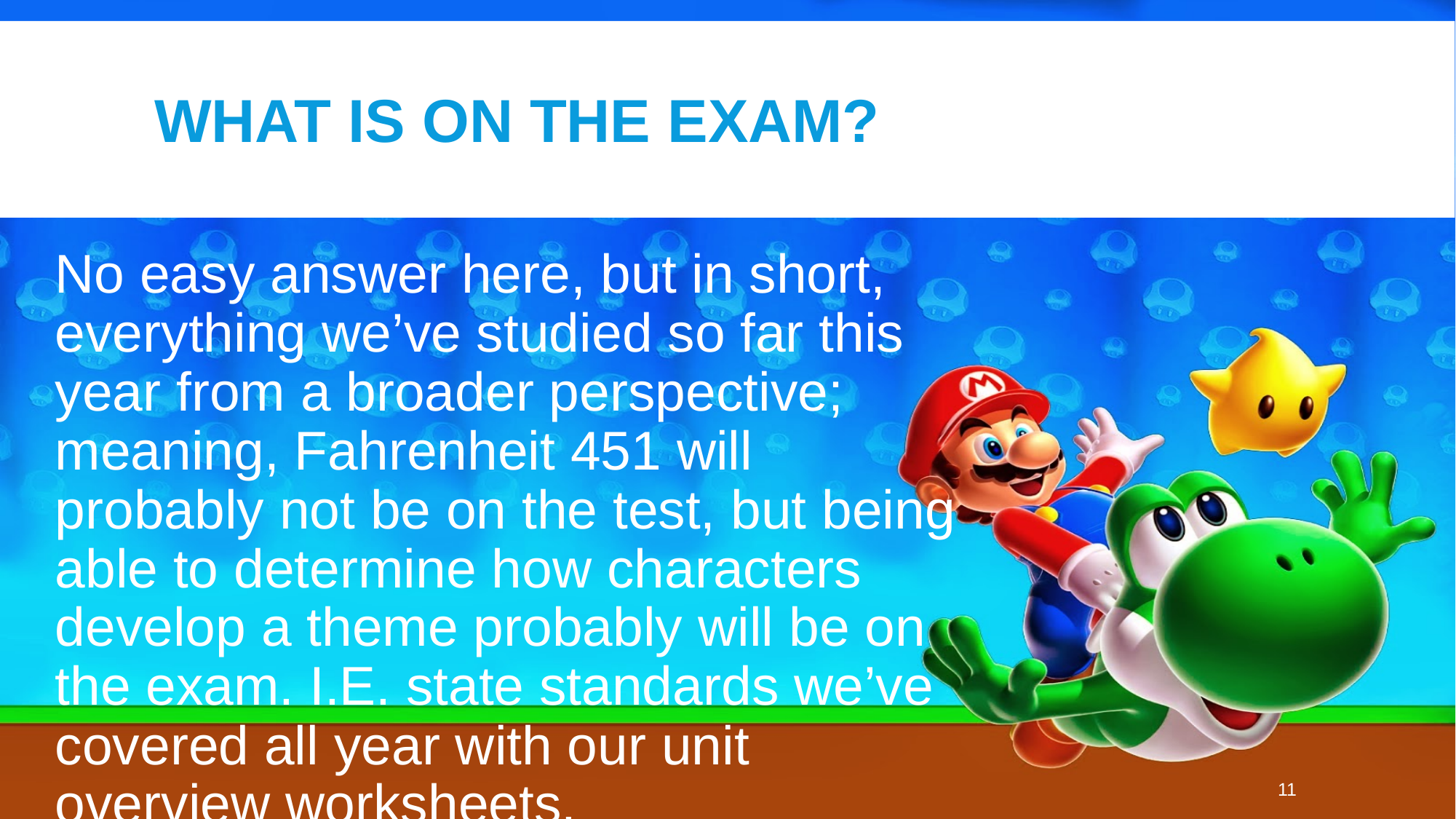

# What is on the exam?
No easy answer here, but in short, everything we’ve studied so far this year from a broader perspective; meaning, Fahrenheit 451 will probably not be on the test, but being able to determine how characters develop a theme probably will be on the exam. I.E. state standards we’ve covered all year with our unit overview worksheets.
11